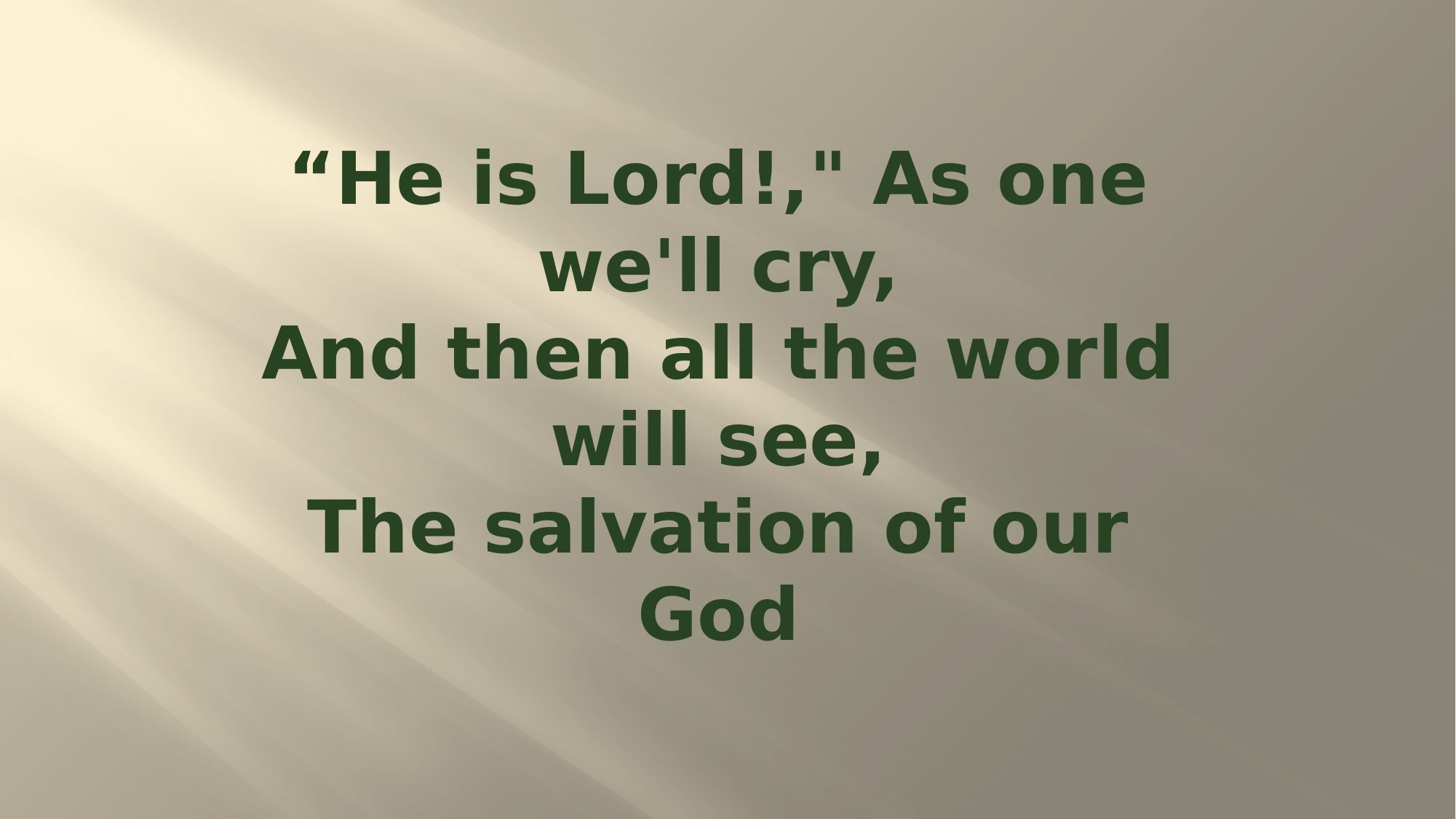

# “He is Lord!," As one we'll cry, And then all the world will see, The salvation of our God